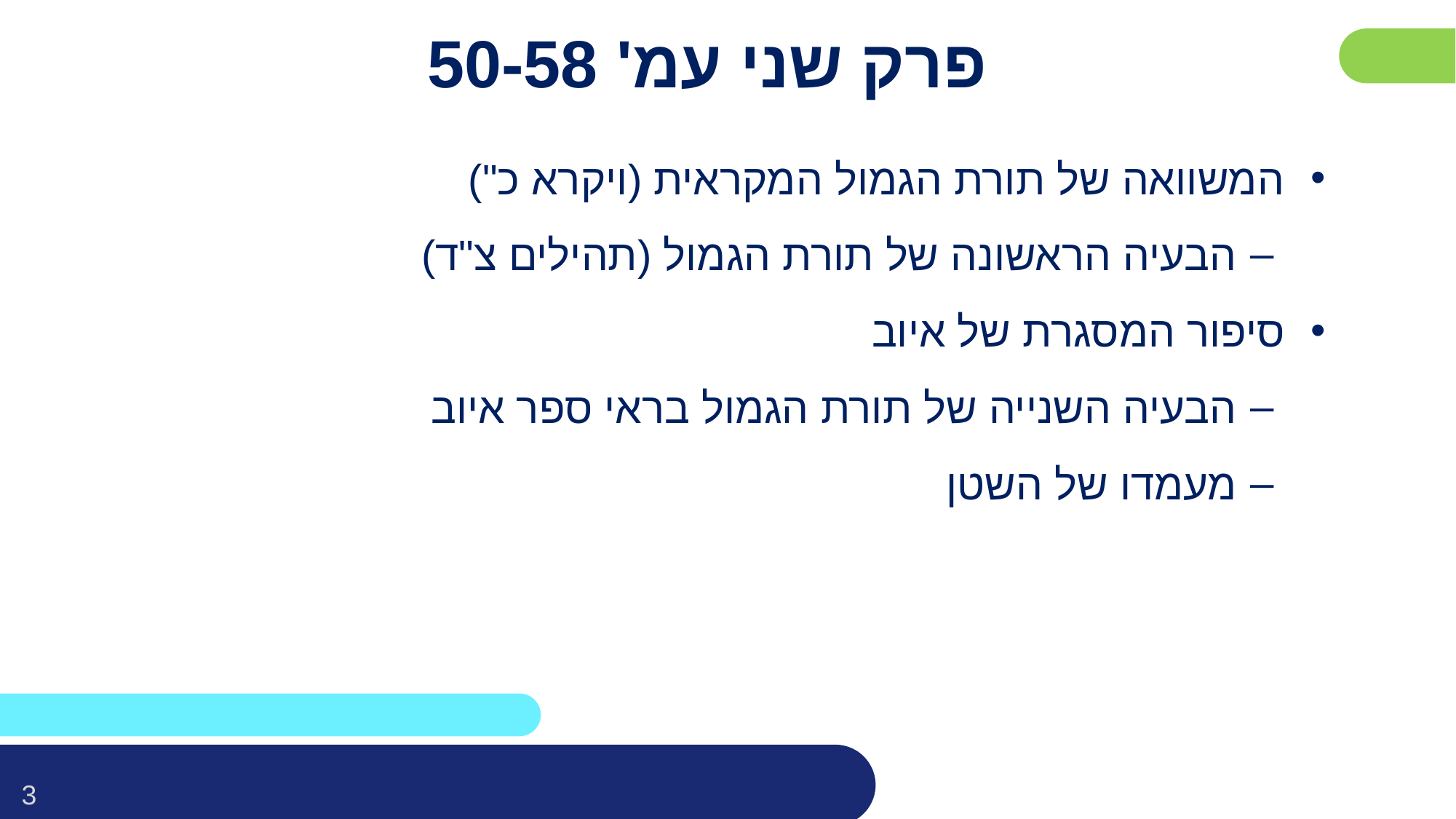

פרטו בשקופית זו את נושאי הלימוד של השיעור
# פרק שני עמ' 50-58
המשוואה של תורת הגמול המקראית (ויקרא כ")
הבעיה הראשונה של תורת הגמול (תהילים צ"ד)
סיפור המסגרת של איוב
הבעיה השנייה של תורת הגמול בראי ספר איוב
מעמדו של השטן